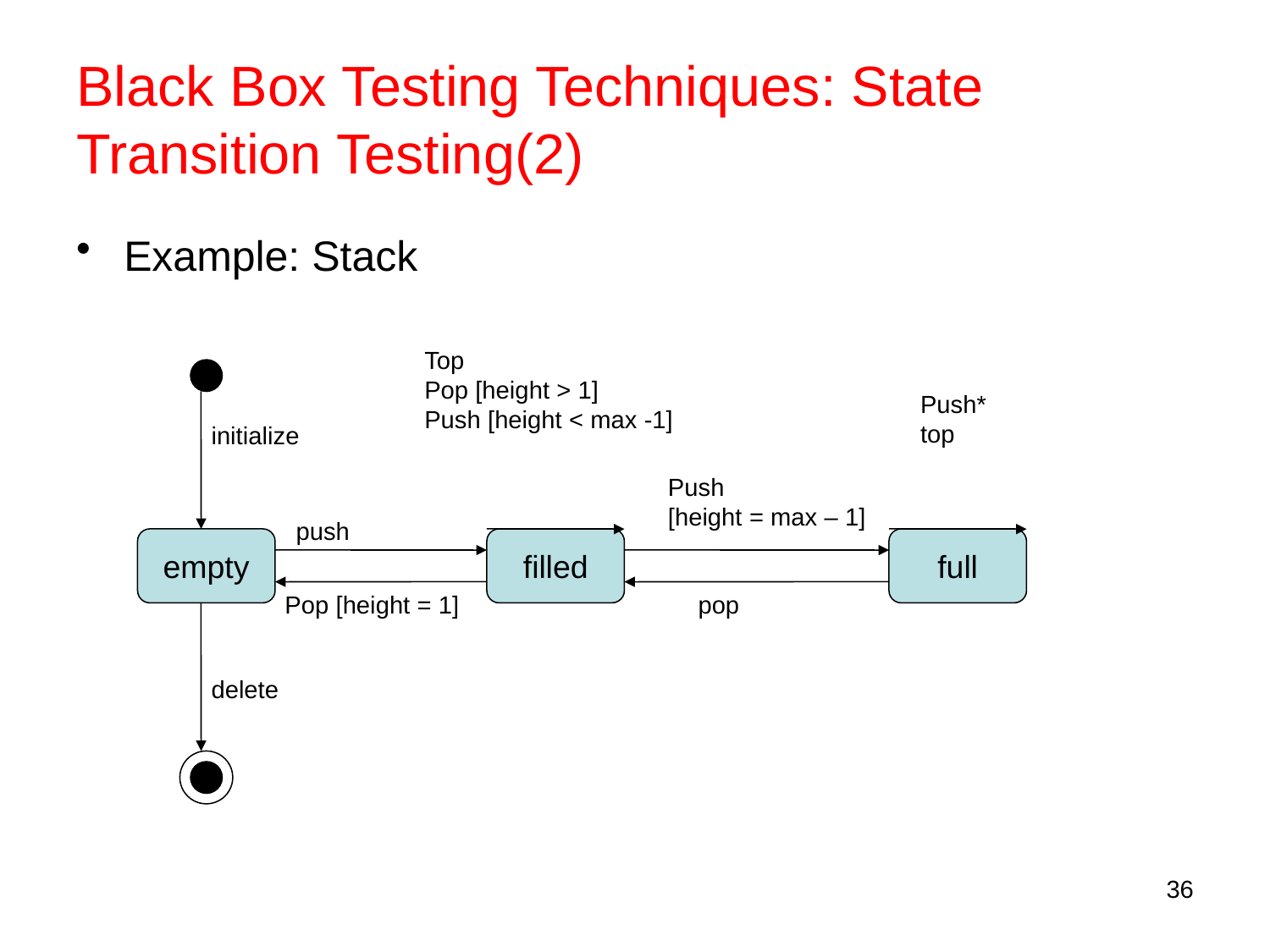

# Black Box Testing Techniques: State Transition Testing(2)
Example: Stack
Top
Pop [height > 1]
Push [height < max -1]

Push*
top

initialize
Push
[height = max – 1]
push
empty
filled
full

Pop [height = 1]
pop

delete

36